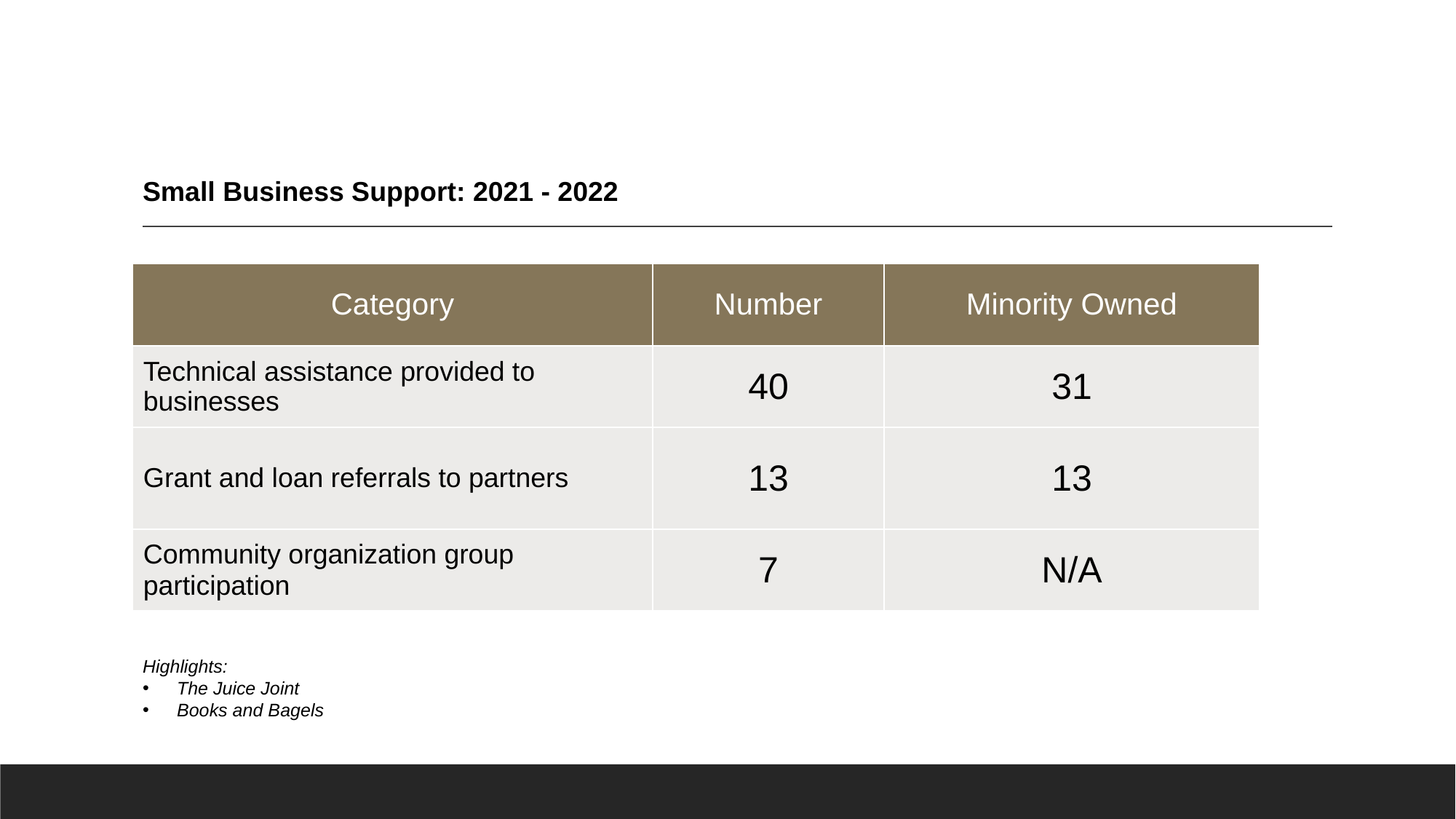

Small Business Support: 2021 - 2022

| Category | Number | Minority Owned |
| --- | --- | --- |
| Technical assistance provided to businesses | 40 | 31 |
| Grant and loan referrals to partners | 13 | 13 |
| Community organization group participation | 7 | N/A |
Highlights:
The Juice Joint
Books and Bagels